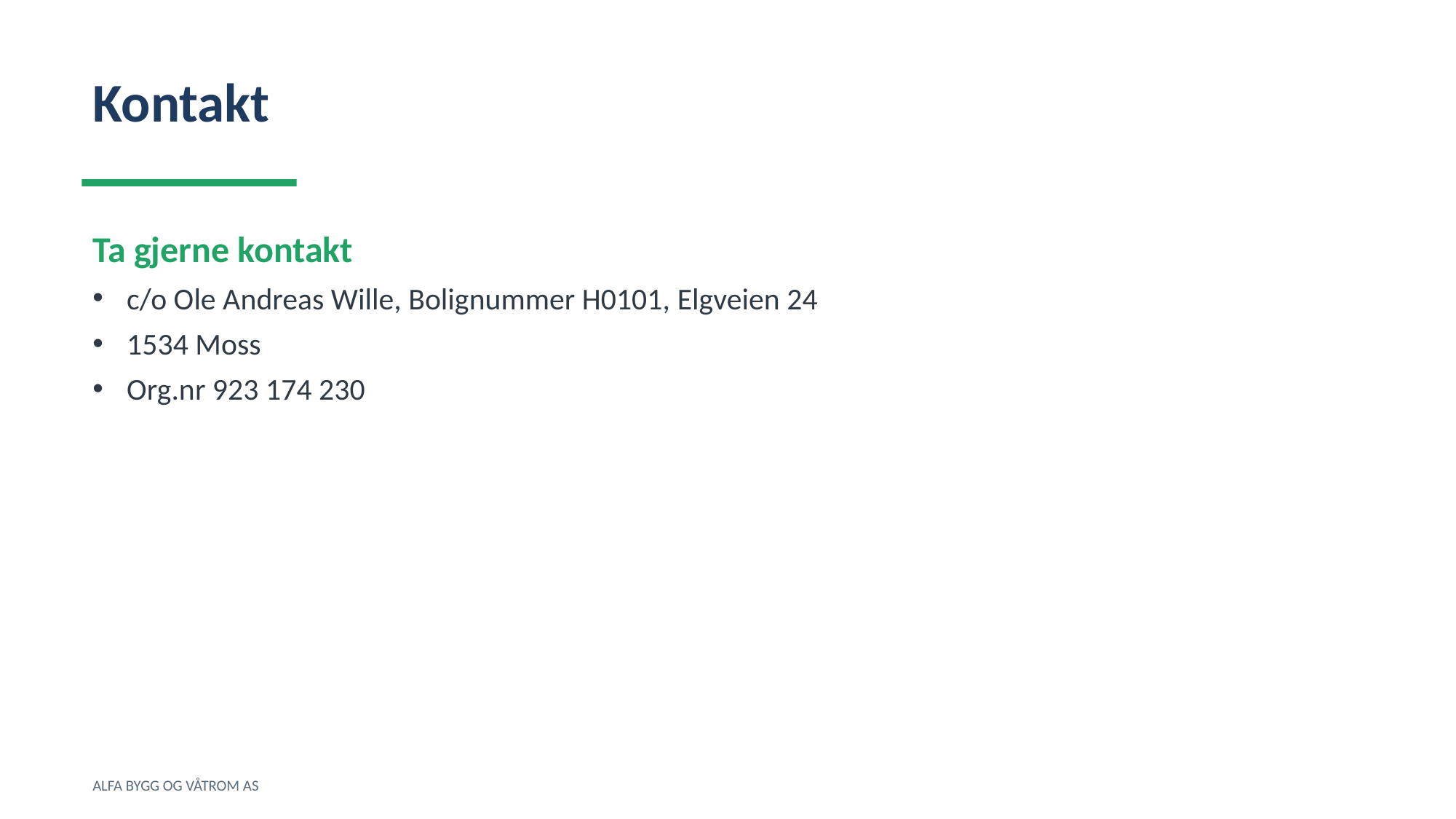

Kontakt

Ta gjerne kontakt
c/o Ole Andreas Wille, Bolignummer H0101, Elgveien 24
1534 Moss
Org.nr 923 174 230
ALFA BYGG OG VÅTROM AS